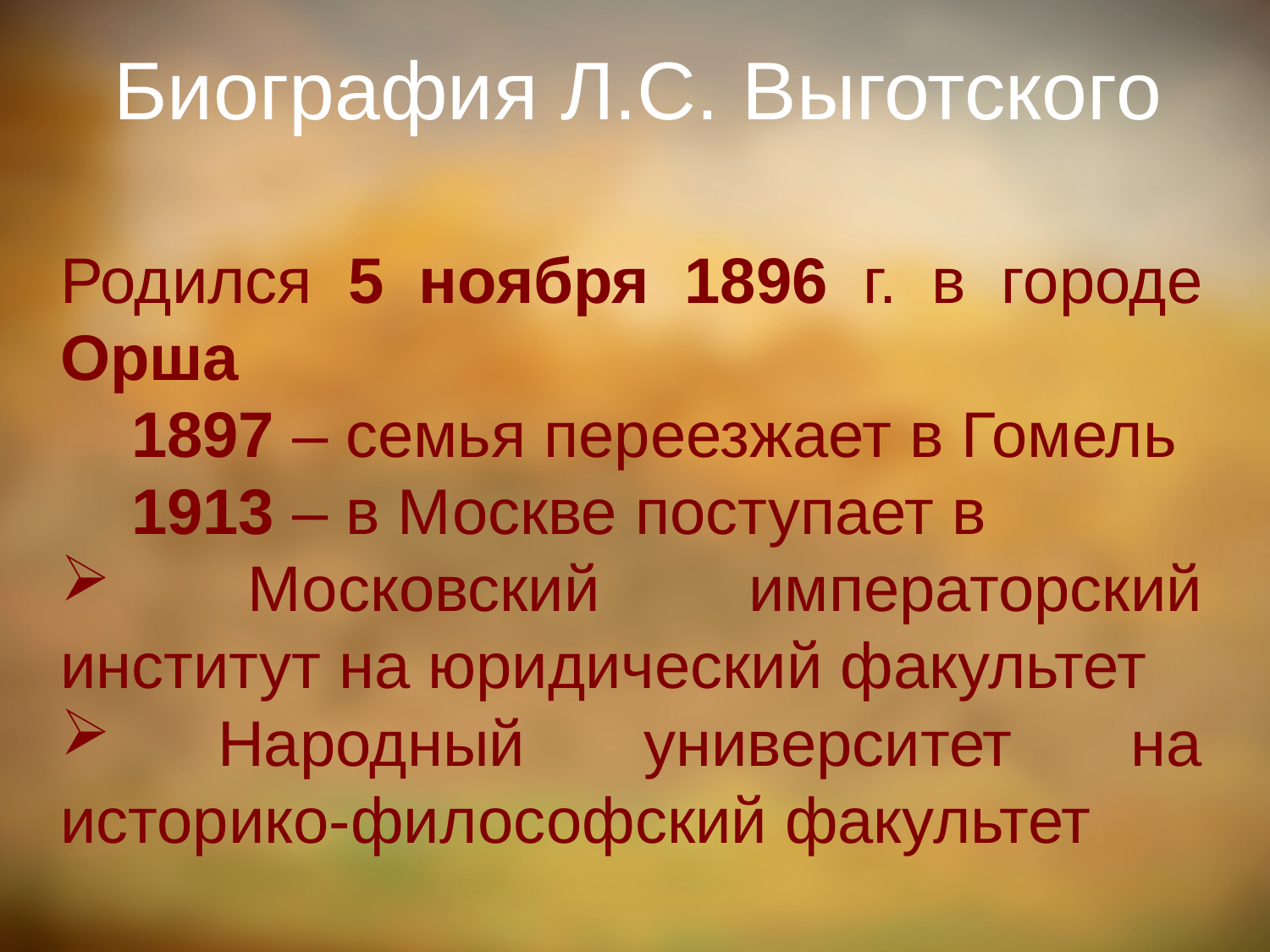

# Биография Л.С. Выготского
Родился 5 ноября 1896 г. в городе Орша
    1897 – семья переезжает в Гомель
    1913 – в Москве поступает в
 Московский императорский институт на юридический факультет
 Народный университет на историко-философский факультет